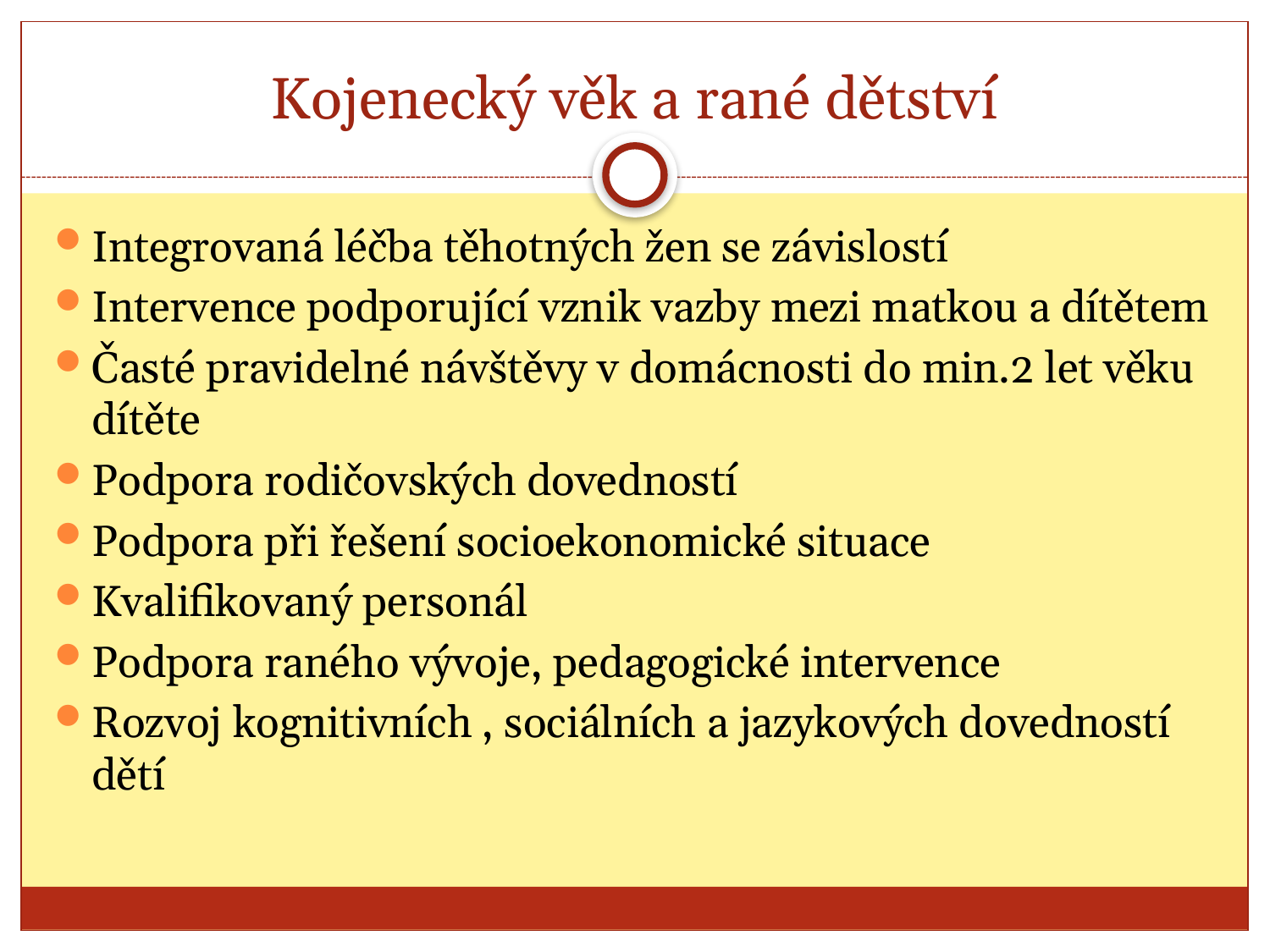

# Kojenecký věk a rané dětství
Integrovaná léčba těhotných žen se závislostí
Intervence podporující vznik vazby mezi matkou a dítětem
Časté pravidelné návštěvy v domácnosti do min.2 let věku dítěte
Podpora rodičovských dovedností
Podpora při řešení socioekonomické situace
Kvalifikovaný personál
Podpora raného vývoje, pedagogické intervence
Rozvoj kognitivních , sociálních a jazykových dovedností dětí